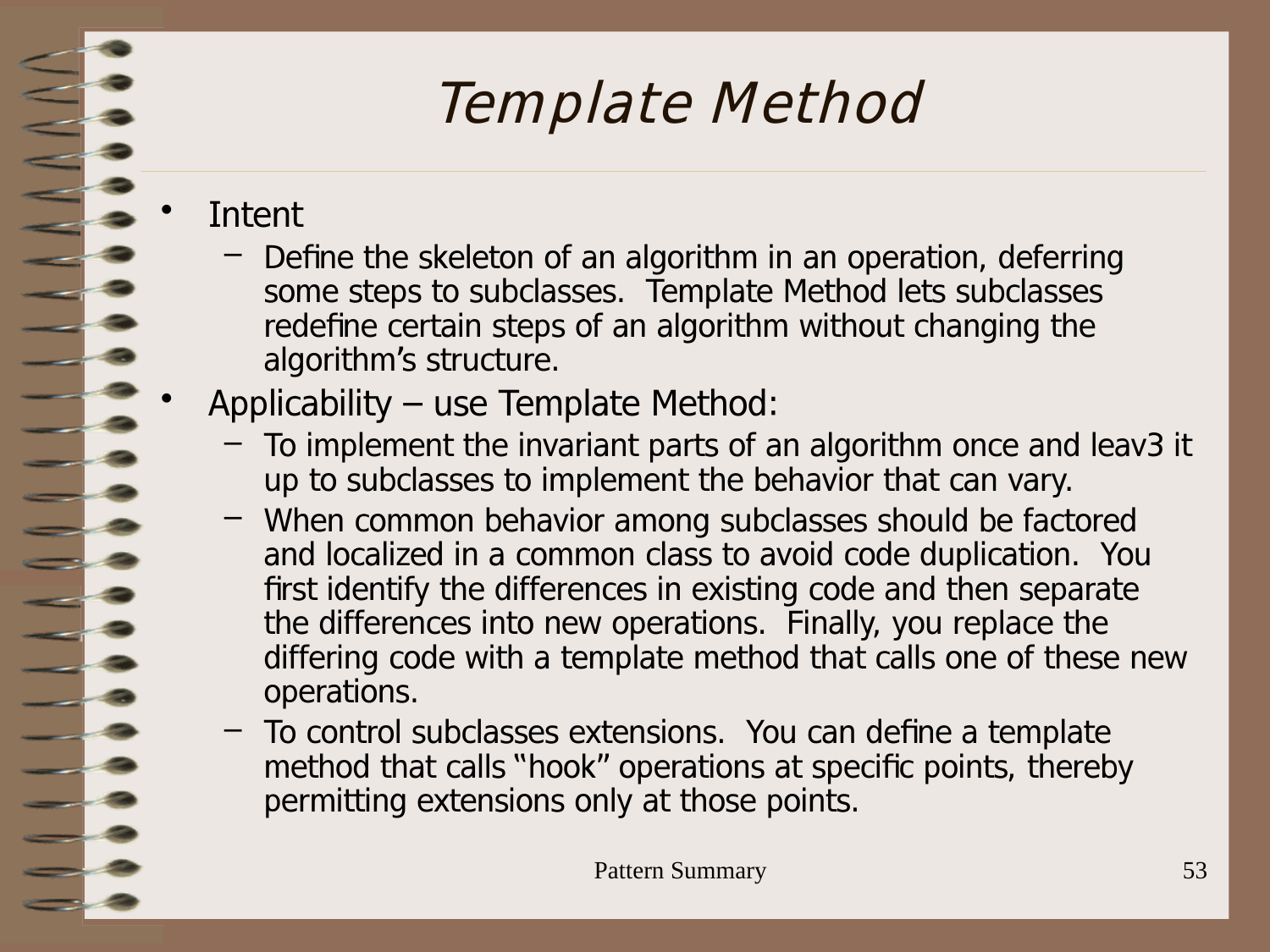

# Template Method
Intent
Define the skeleton of an algorithm in an operation, deferring some steps to subclasses.  Template Method lets subclasses redefine certain steps of an algorithm without changing the algorithm’s structure.
Applicability – use Template Method:
To implement the invariant parts of an algorithm once and leav3 it up to subclasses to implement the behavior that can vary.
When common behavior among subclasses should be factored and localized in a common class to avoid code duplication.  You first identify the differences in existing code and then separate the differences into new operations.  Finally, you replace the differing code with a template method that calls one of these new operations.
To control subclasses extensions.  You can define a template method that calls “hook” operations at specific points, thereby permitting extensions only at those points.
Pattern Summary
53